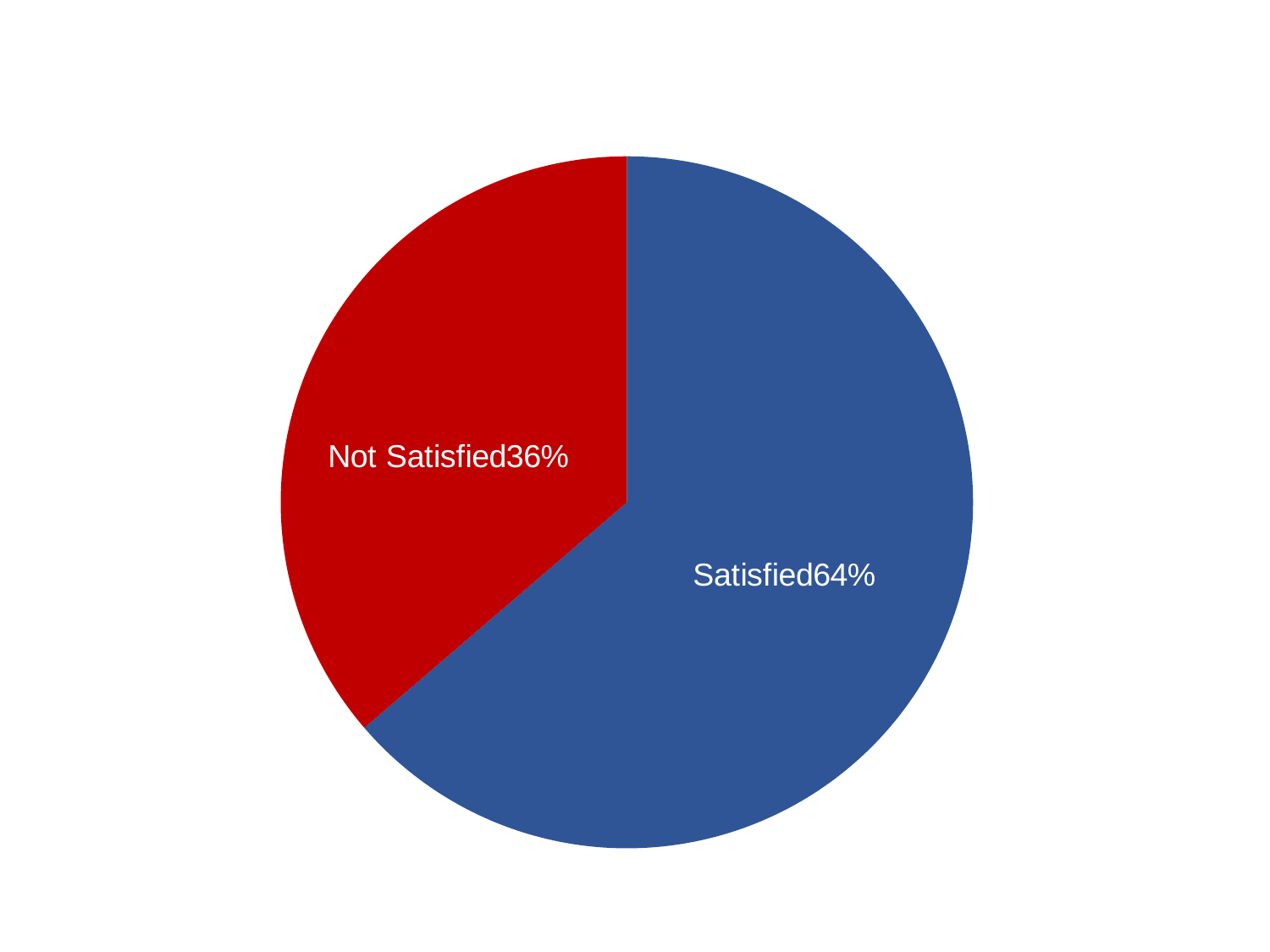

### Chart

| Category | Series 1 |
|---|---|
| Yes | 0.6370192307692307 |
| No | 0.3629807692307692 |